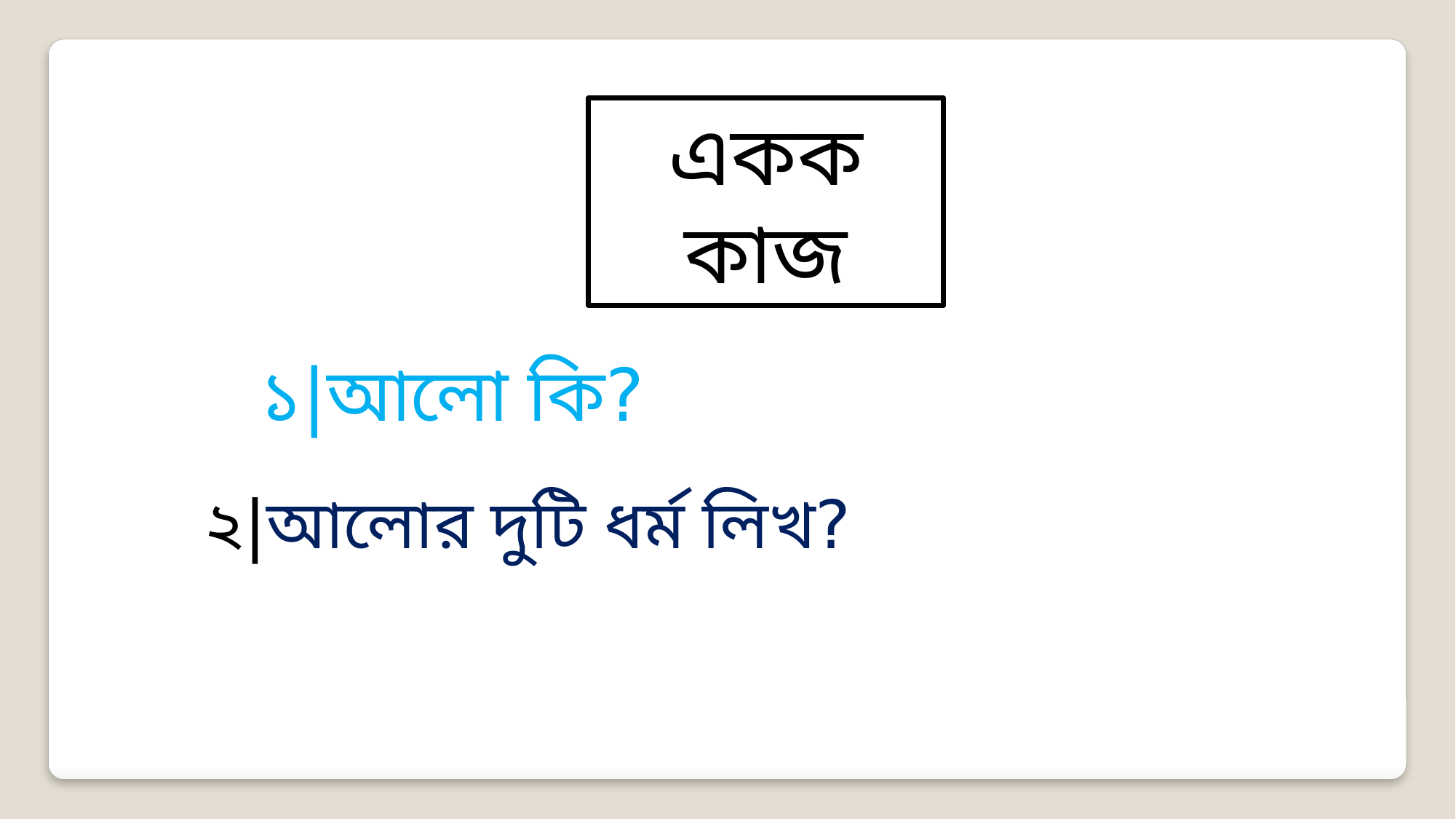

একক কাজ
১|আলো কি?
২|আলোর দুটি ধর্ম লিখ?